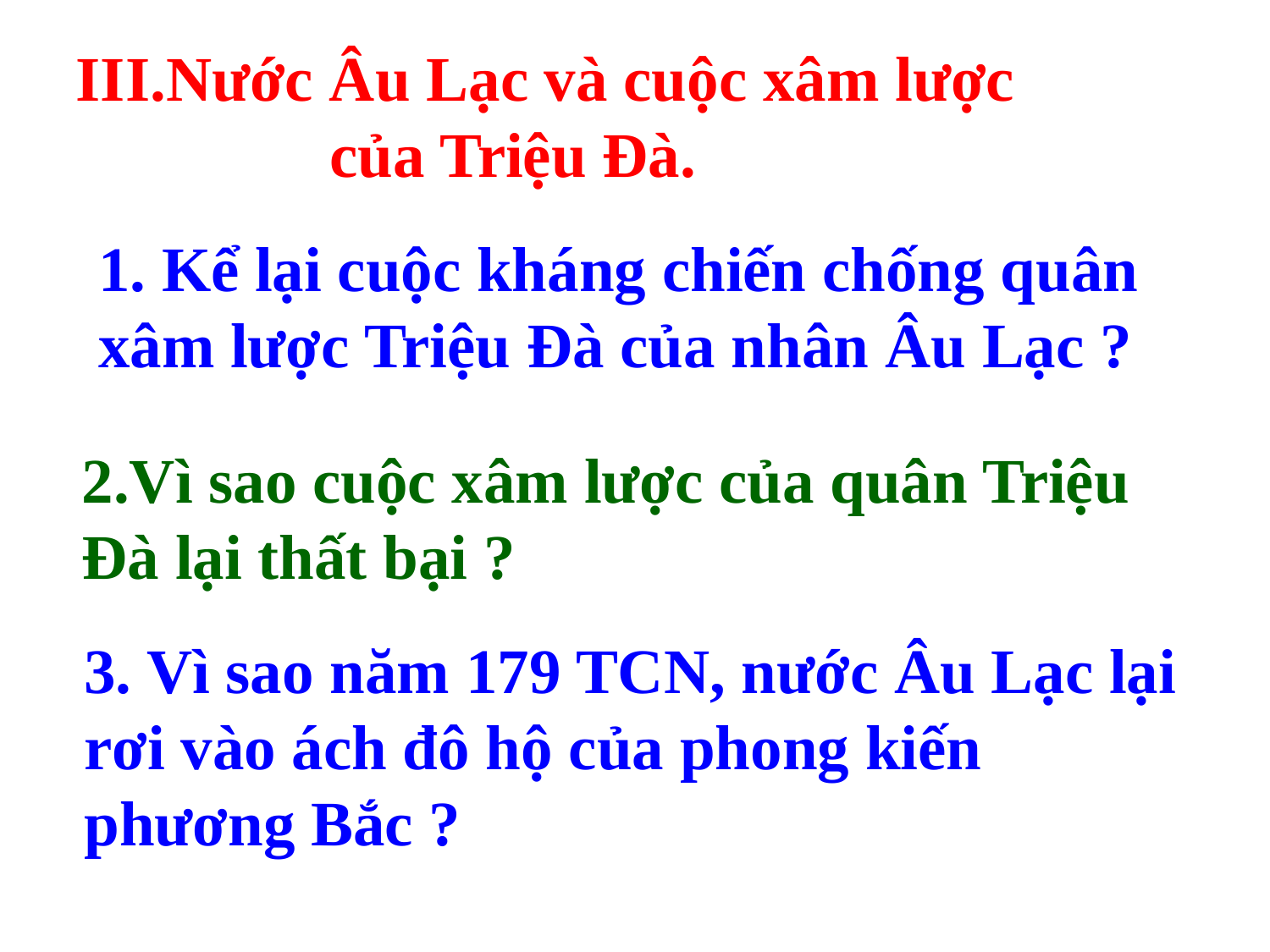

Nước Âu Lạc và cuộc xâm lược
                của Triệu Đà.
1. Kể lại cuộc kháng chiến chống quân xâm lược Triệu Đà của nhân Âu Lạc ?
2.Vì sao cuộc xâm lược của quân Triệu Đà lại thất bại ?
3. Vì sao năm 179 TCN, nước Âu Lạc lại rơi vào ách đô hộ của phong kiến phương Bắc ?